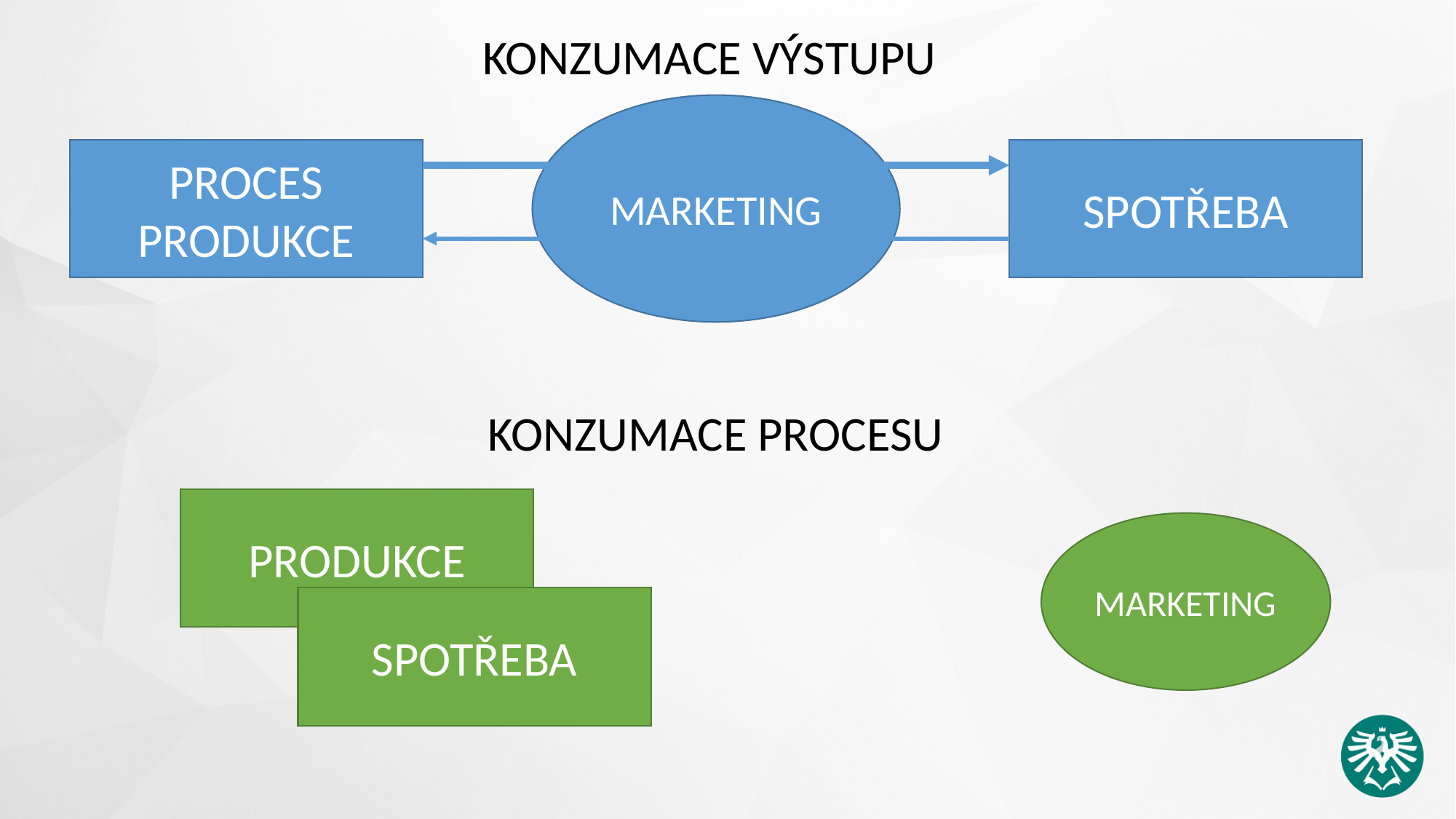

KONZUMACE VÝSTUPU
MARKETING
SPOTŘEBA
PROCES PRODUKCE
KONZUMACE PROCESU
PRODUKCE
MARKETING
SPOTŘEBA